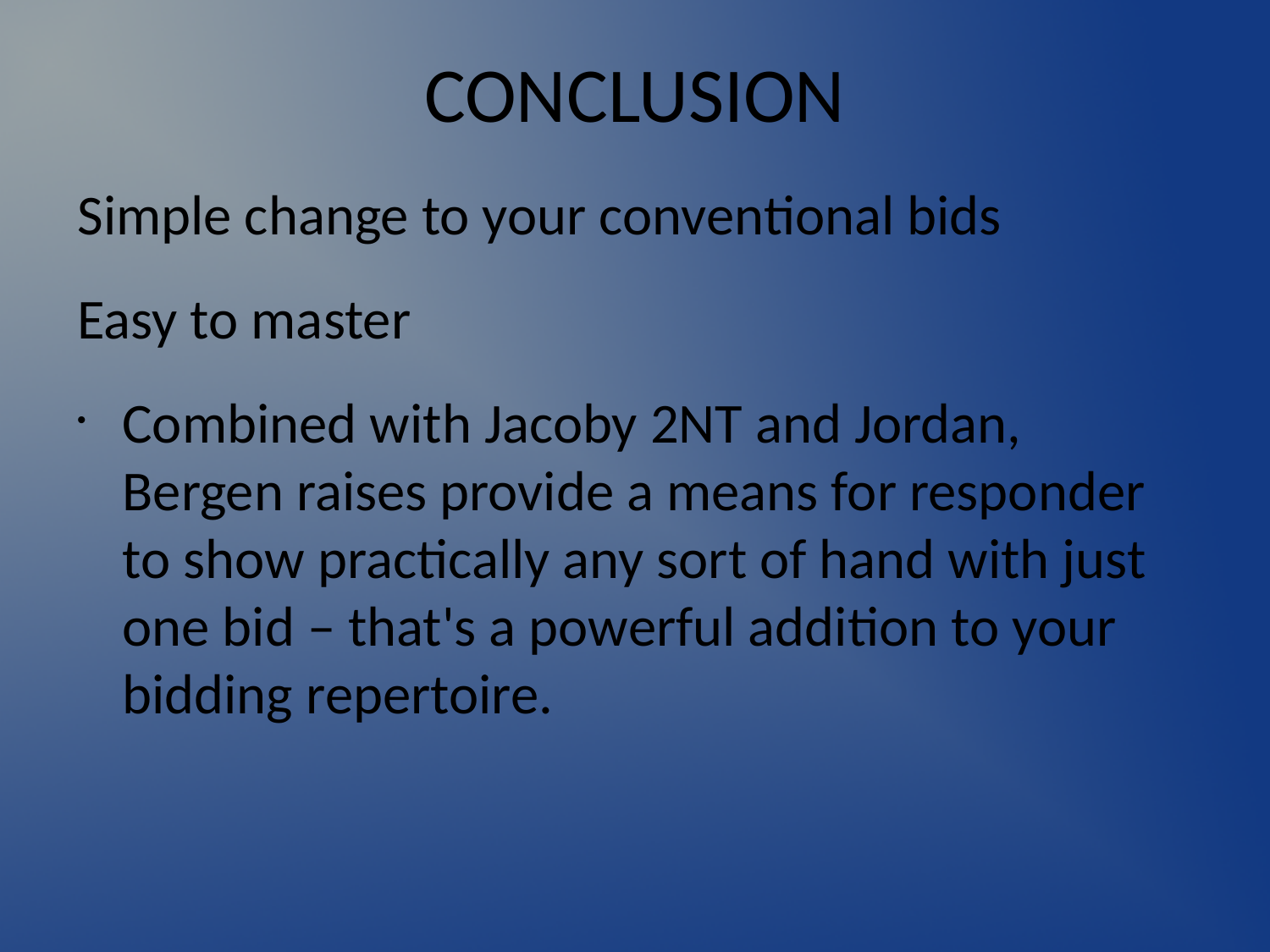

# CONCLUSION
Simple change to your conventional bids
Easy to master
Combined with Jacoby 2NT and Jordan, Bergen raises provide a means for responder to show practically any sort of hand with just one bid – that's a powerful addition to your bidding repertoire.